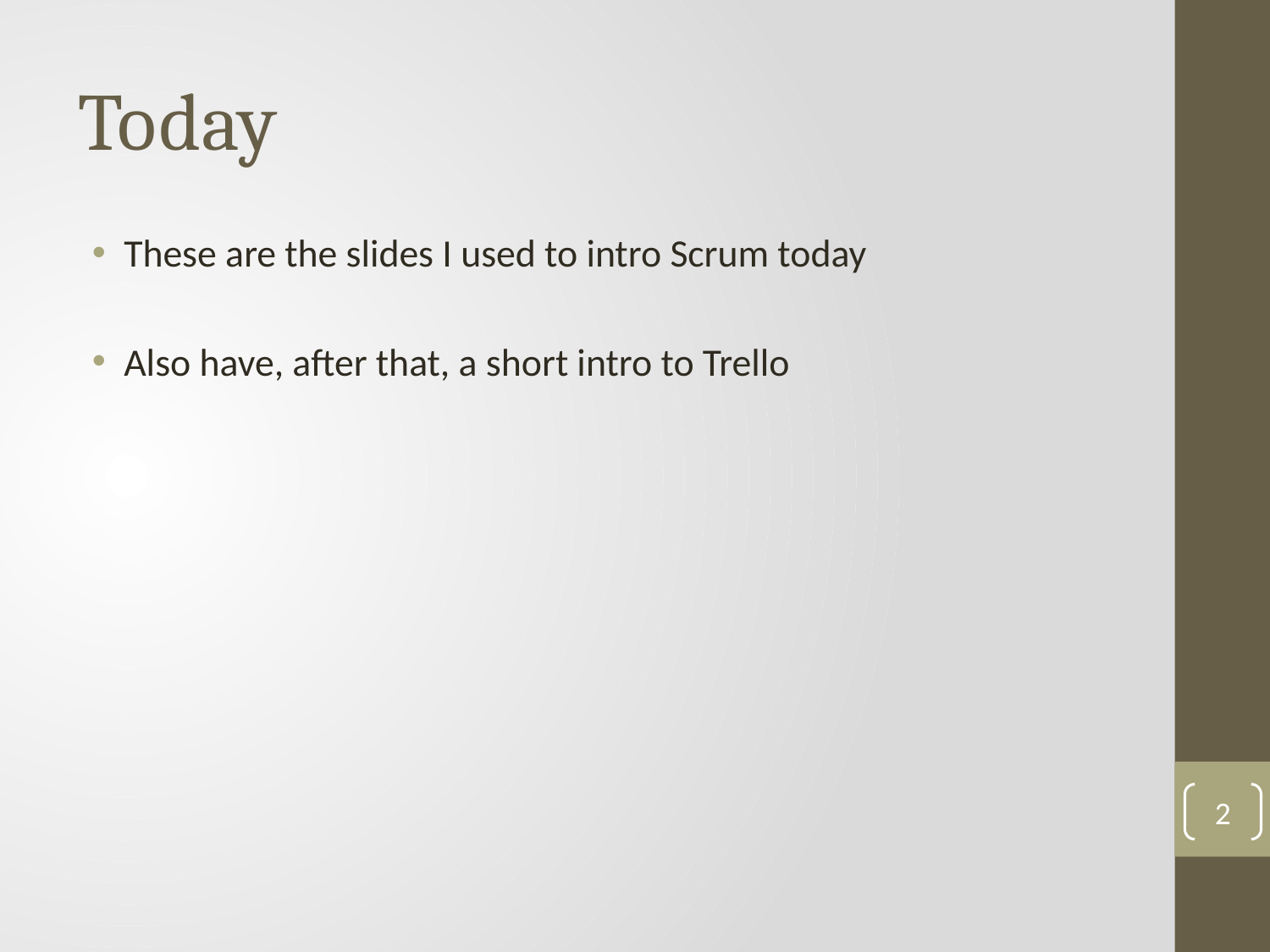

# Today
These are the slides I used to intro Scrum today

Also have, after that, a short intro to Trello

2